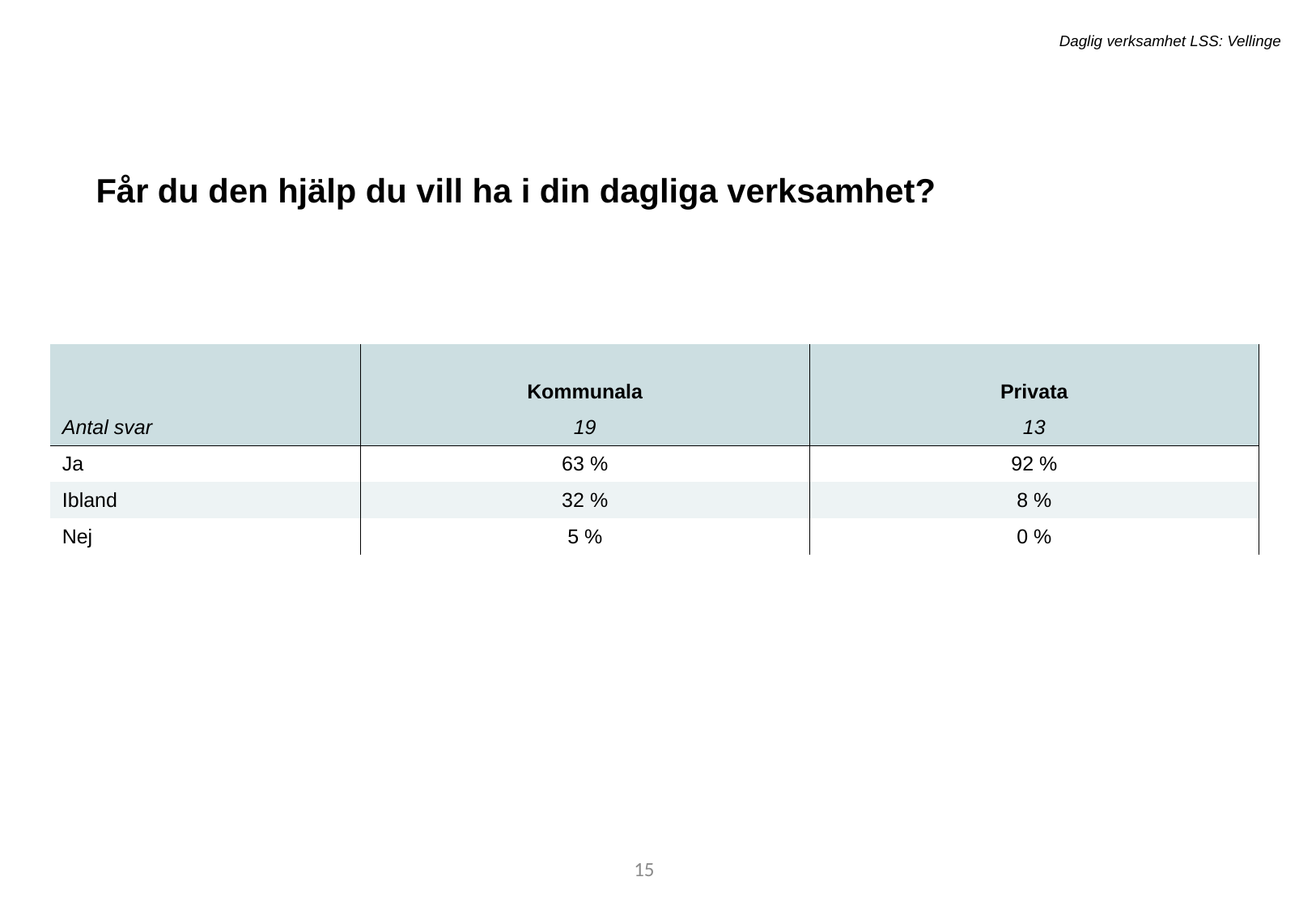

Daglig verksamhet LSS: Vellinge
Får du den hjälp du vill ha i din dagliga verksamhet?
|  |  |  |
| --- | --- | --- |
|  | Kommunala | Privata |
| Antal svar | 19 | 13 |
| Ja | 63 % | 92 % |
| Ibland | 32 % | 8 % |
| Nej | 5 % | 0 % |
15